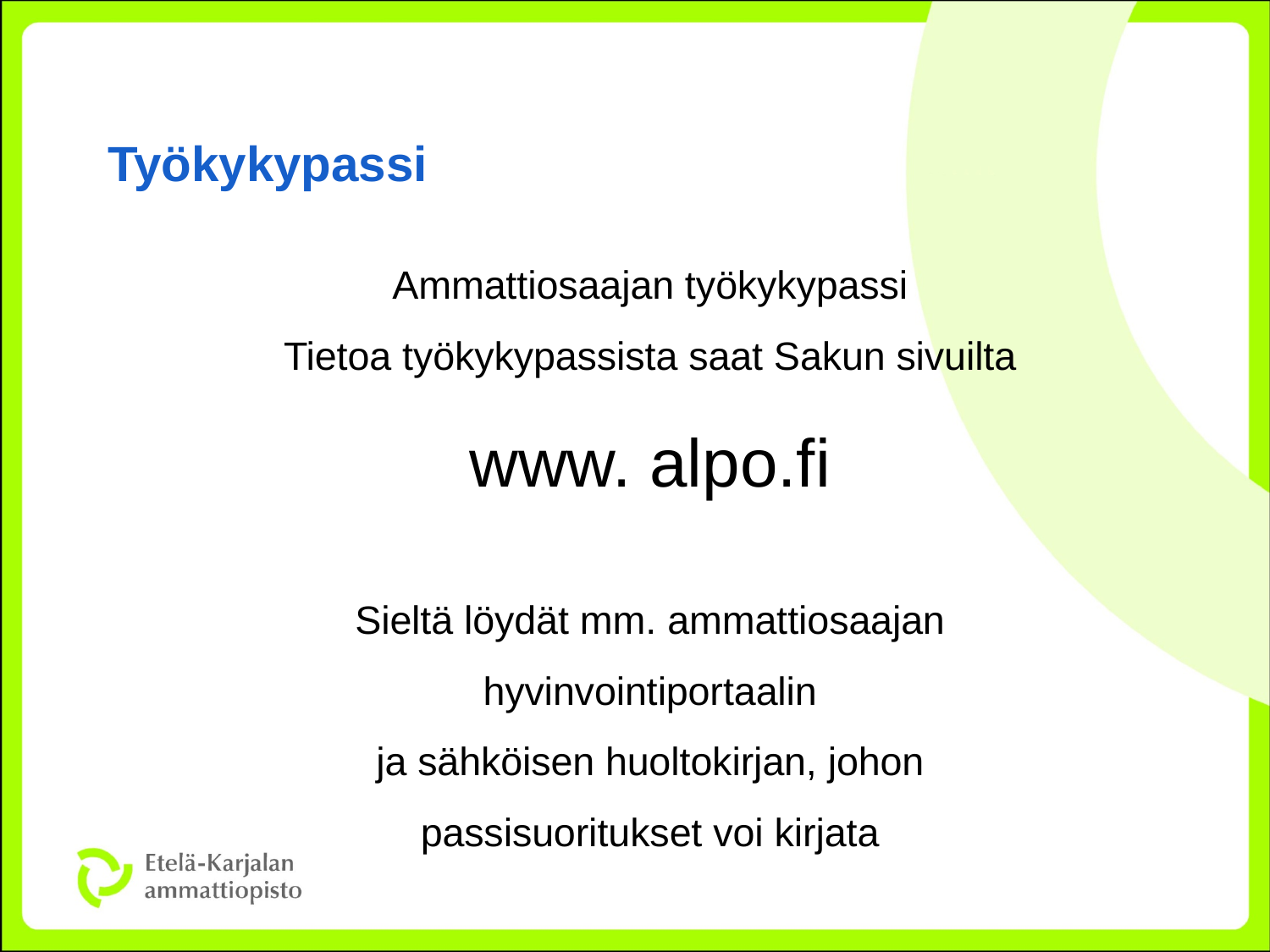

# Työkykypassi
Ammattiosaajan työkykypassi
Tietoa työkykypassista saat Sakun sivuilta
www. alpo.fi

Sieltä löydät mm. ammattiosaajan
hyvinvointiportaalin
ja sähköisen huoltokirjan, johon
passisuoritukset voi kirjata